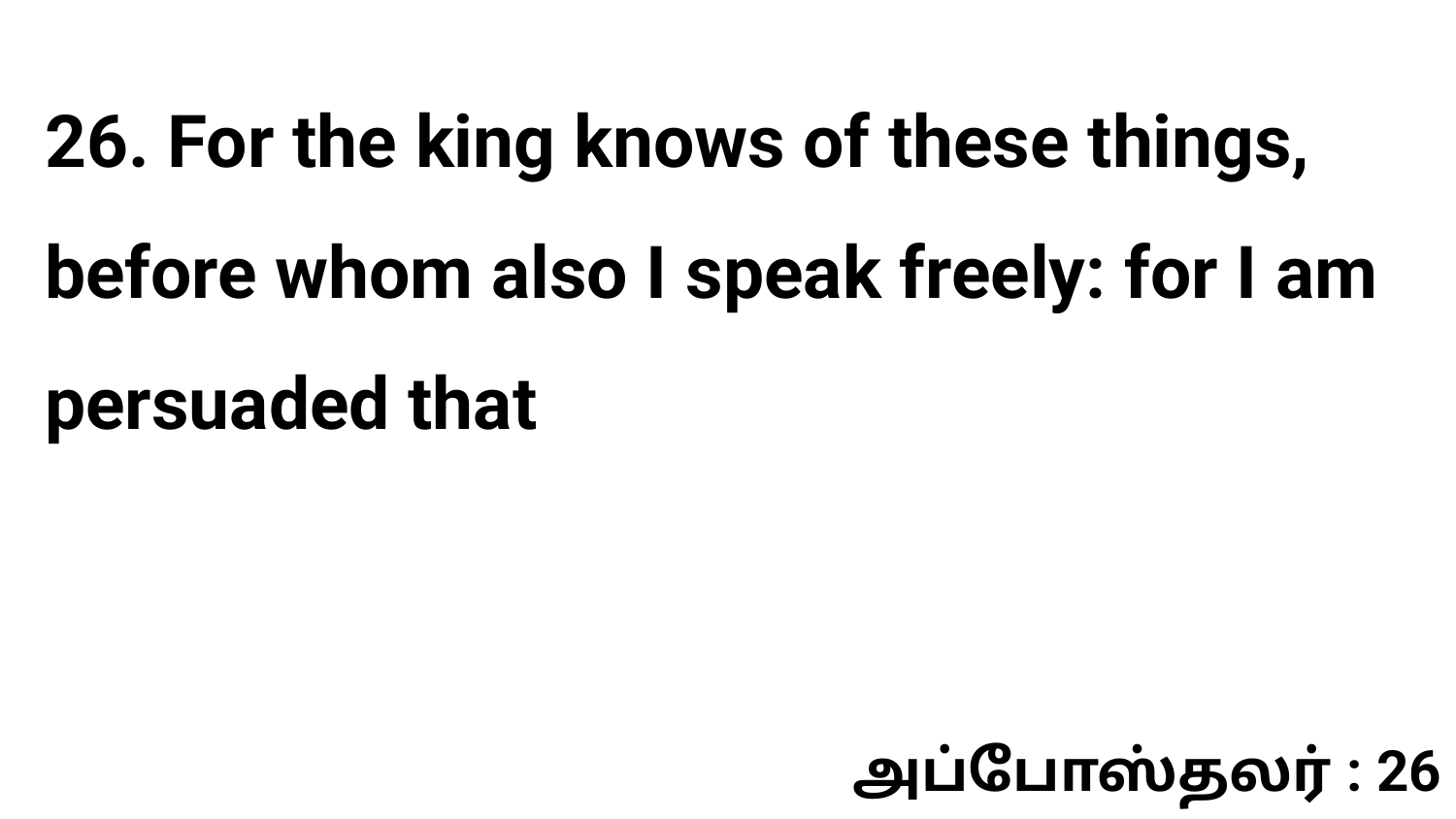

26. For the king knows of these things, before whom also I speak freely: for I am persuaded that
அப்போஸ்தலர் : 26